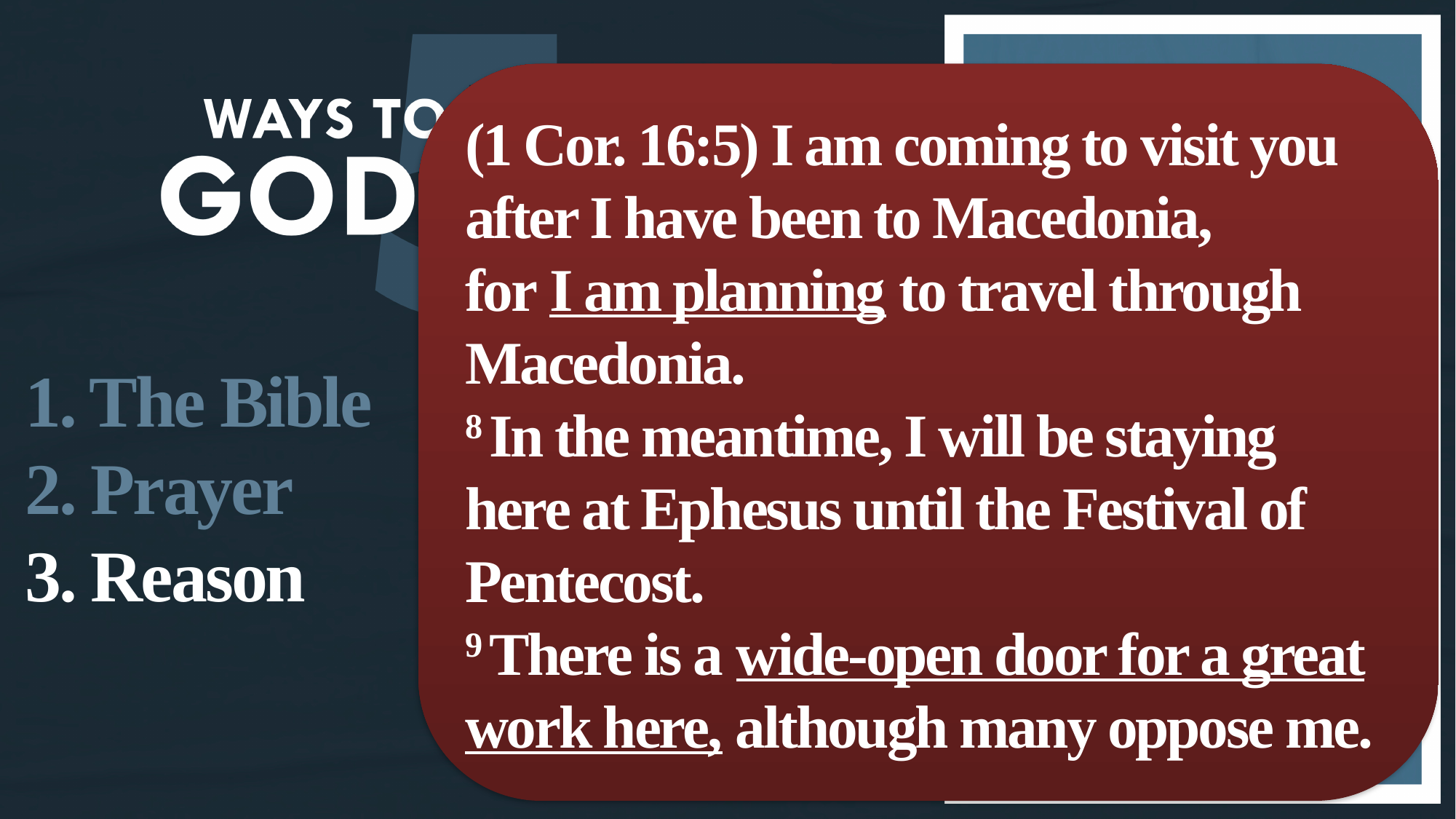

(1 Cor. 16:5) I am coming to visit you after I have been to Macedonia,
for I am planning to travel through Macedonia.
8 In the meantime, I will be staying here at Ephesus until the Festival of Pentecost.
9 There is a wide-open door for a great work here, although many oppose me.
1. The Bible
2. Prayer
3. Reason